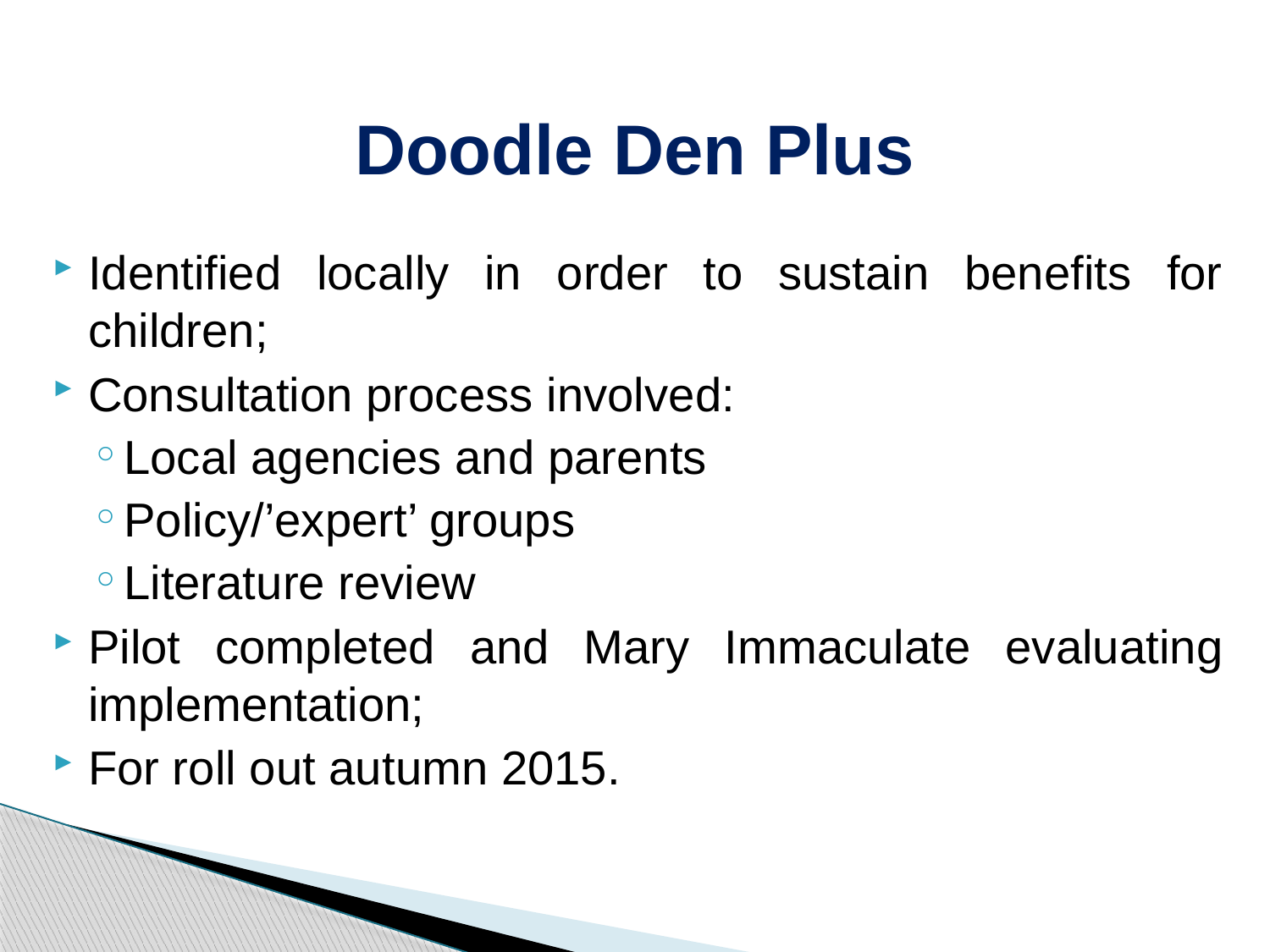

# Doodle Den Plus
Identified locally in order to sustain benefits for children;
Consultation process involved:
Local agencies and parents
Policy/’expert’ groups
Literature review
Pilot completed and Mary Immaculate evaluating implementation;
For roll out autumn 2015.